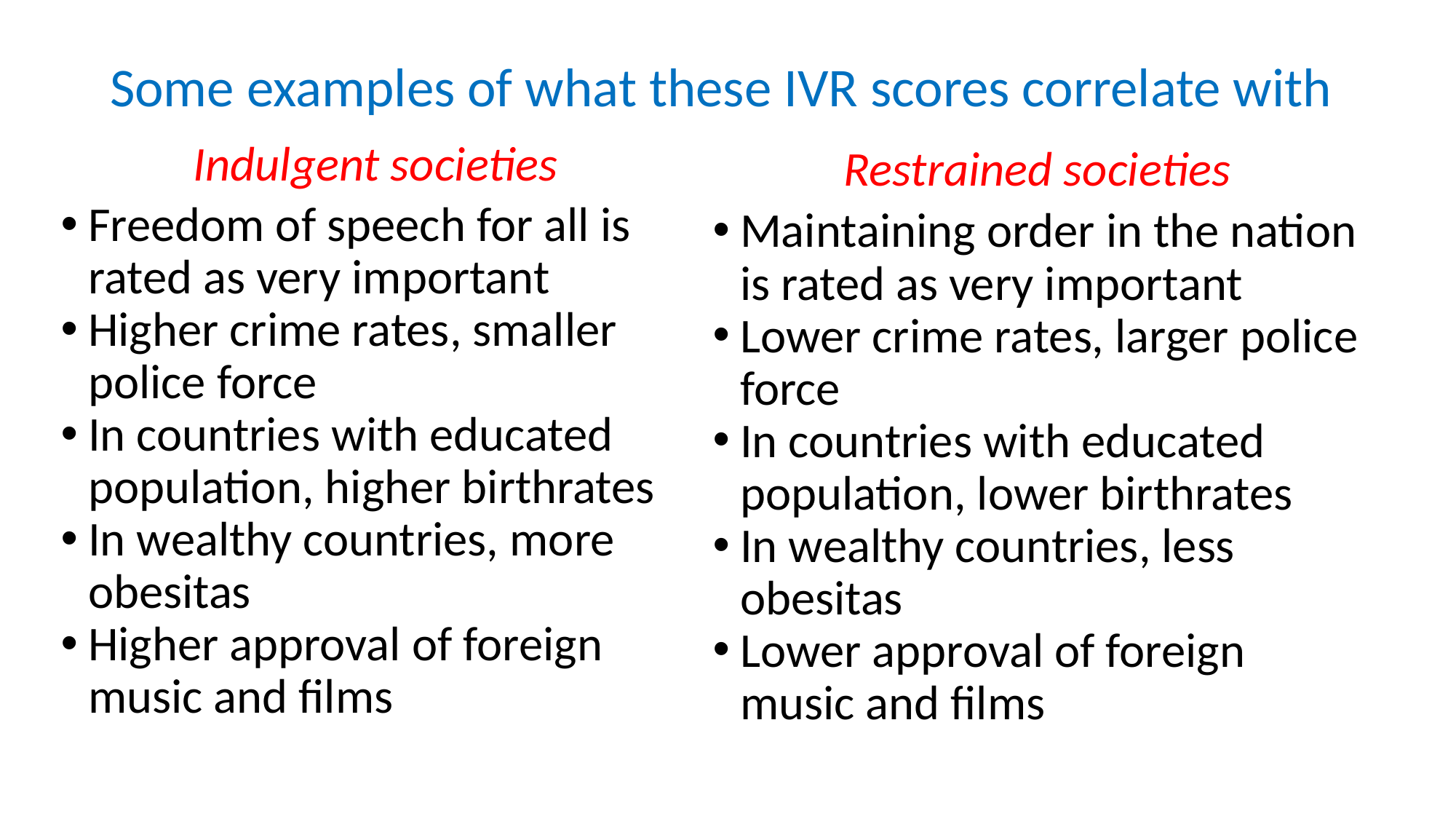

Some examples of what these IVR scores correlate with
Indulgent societies
Freedom of speech for all is rated as very important
Higher crime rates, smaller police force
In countries with educated population, higher birthrates
In wealthy countries, more obesitas
Higher approval of foreign music and films
Restrained societies
Maintaining order in the nation is rated as very important
Lower crime rates, larger police force
In countries with educated population, lower birthrates
In wealthy countries, less obesitas
Lower approval of foreign music and films